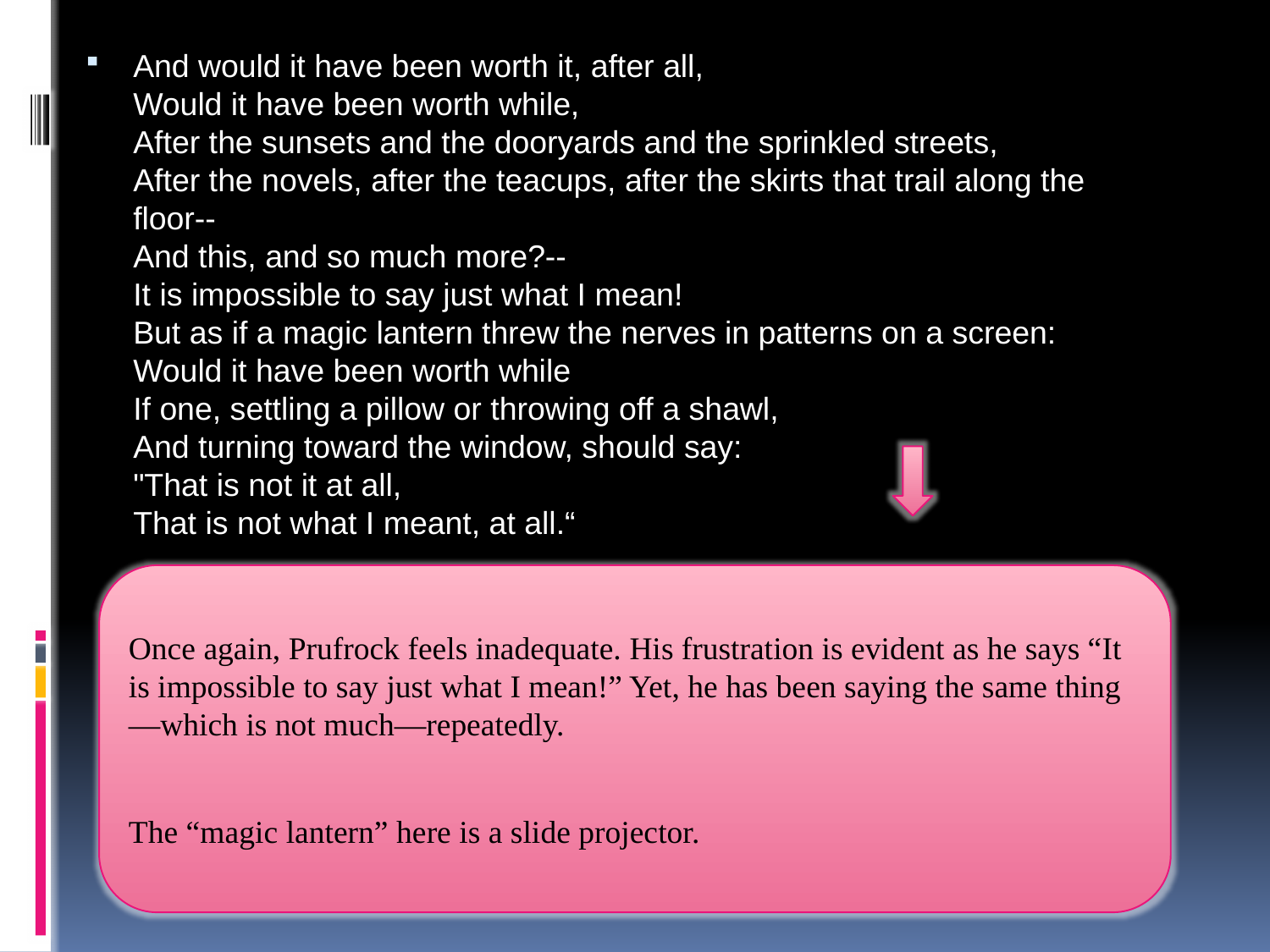

And would it have been worth it, after all,
Would it have been worth while,
After the sunsets and the dooryards and the sprinkled streets,
After the novels, after the teacups, after the skirts that trail along the
floor--
And this, and so much more?--
It is impossible to say just what I mean!
But as if a magic lantern threw the nerves in patterns on a screen:
Would it have been worth while
If one, settling a pillow or throwing off a shawl,
And turning toward the window, should say:
"That is not it at all,
That is not what I meant, at all.“

Once again, Prufrock feels inadequate. His frustration is evident as he says “It is impossible to say just what I mean!” Yet, he has been saying the same thing—which is not much—repeatedly.

The “magic lantern” here is a slide projector.